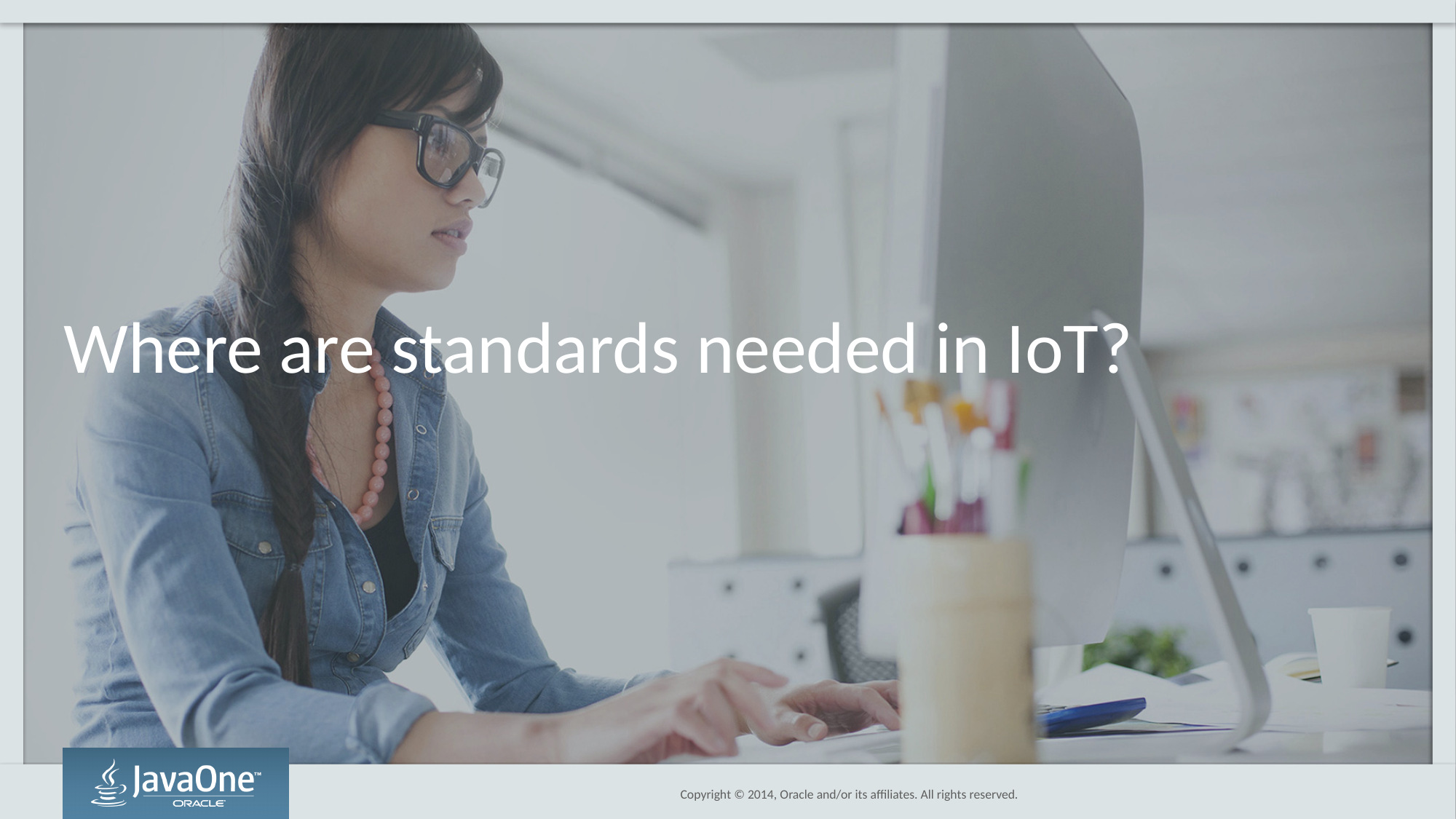

# Where are standards needed in IoT?

13